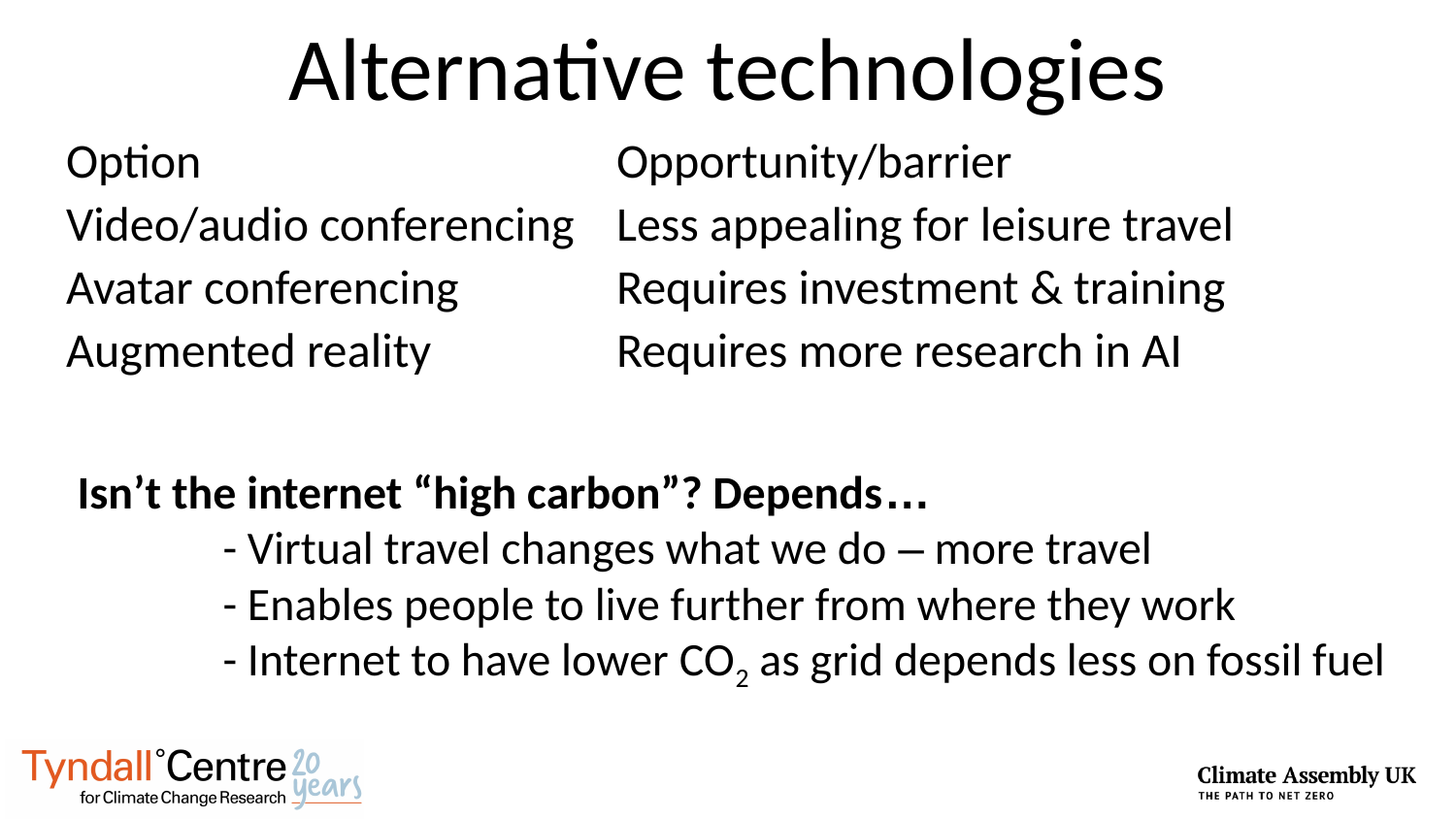

# Alternative technologies
| Option | Opportunity/barrier |
| --- | --- |
| Video/audio conferencing | Less appealing for leisure travel |
| Avatar conferencing | Requires investment & training |
| Augmented reality | Requires more research in AI |
Isn’t the internet “high carbon”? Depends…
	- Virtual travel changes what we do – more travel
	- Enables people to live further from where they work
	- Internet to have lower CO2 as grid depends less on fossil fuel